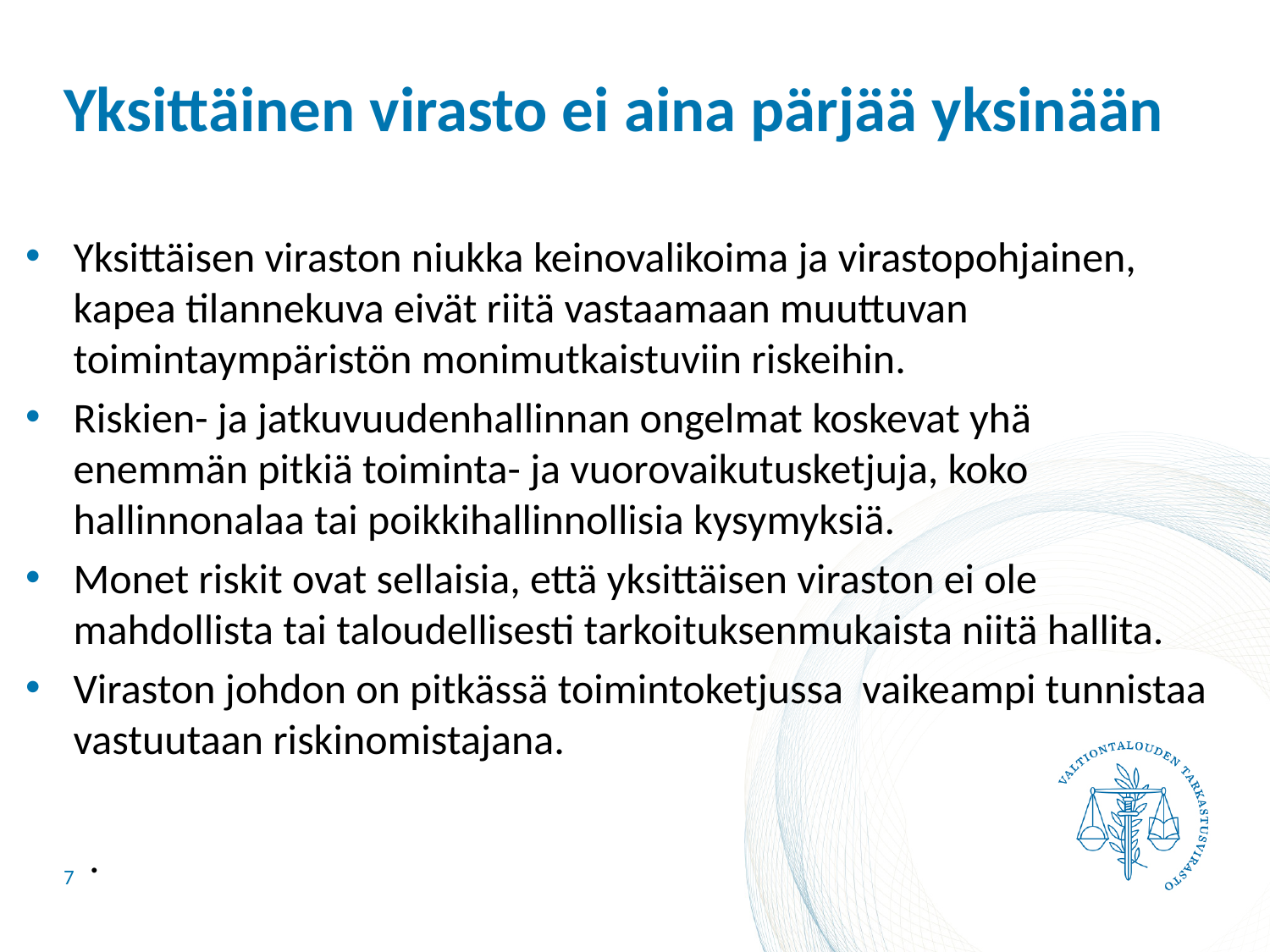

Yksittäinen virasto ei aina pärjää yksinään
Yksittäisen viraston niukka keinovalikoima ja virastopohjainen, kapea tilannekuva eivät riitä vastaamaan muuttuvan toimintaympäristön monimutkaistuviin riskeihin.
Riskien- ja jatkuvuudenhallinnan ongelmat koskevat yhä enemmän pitkiä toiminta- ja vuorovaikutusketjuja, koko hallinnonalaa tai poikkihallinnollisia kysymyksiä.
Monet riskit ovat sellaisia, että yksittäisen viraston ei ole mahdollista tai taloudellisesti tarkoituksenmukaista niitä hallita.
Viraston johdon on pitkässä toimintoketjussa  vaikeampi tunnistaa vastuutaan riskinomistajana.

.

7